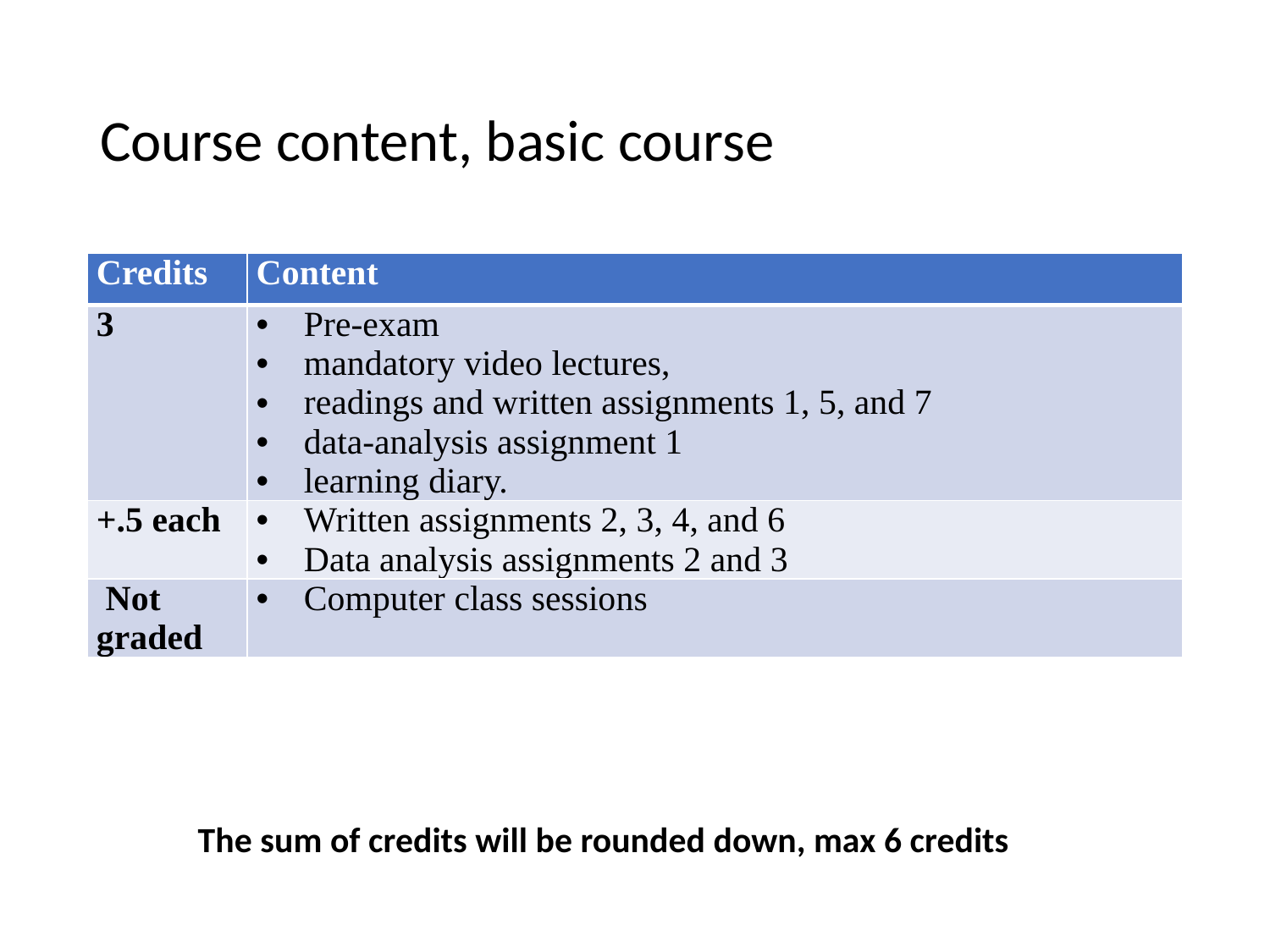

# Course content, basic course
| Credits | Content |
| --- | --- |
| 3 | Pre-exam mandatory video lectures, readings and written assignments 1, 5, and 7 data-analysis assignment 1 learning diary. |
| +.5 each | Written assignments 2, 3, 4, and 6 Data analysis assignments 2 and 3 |
| Not graded | Computer class sessions |
The sum of credits will be rounded down, max 6 credits